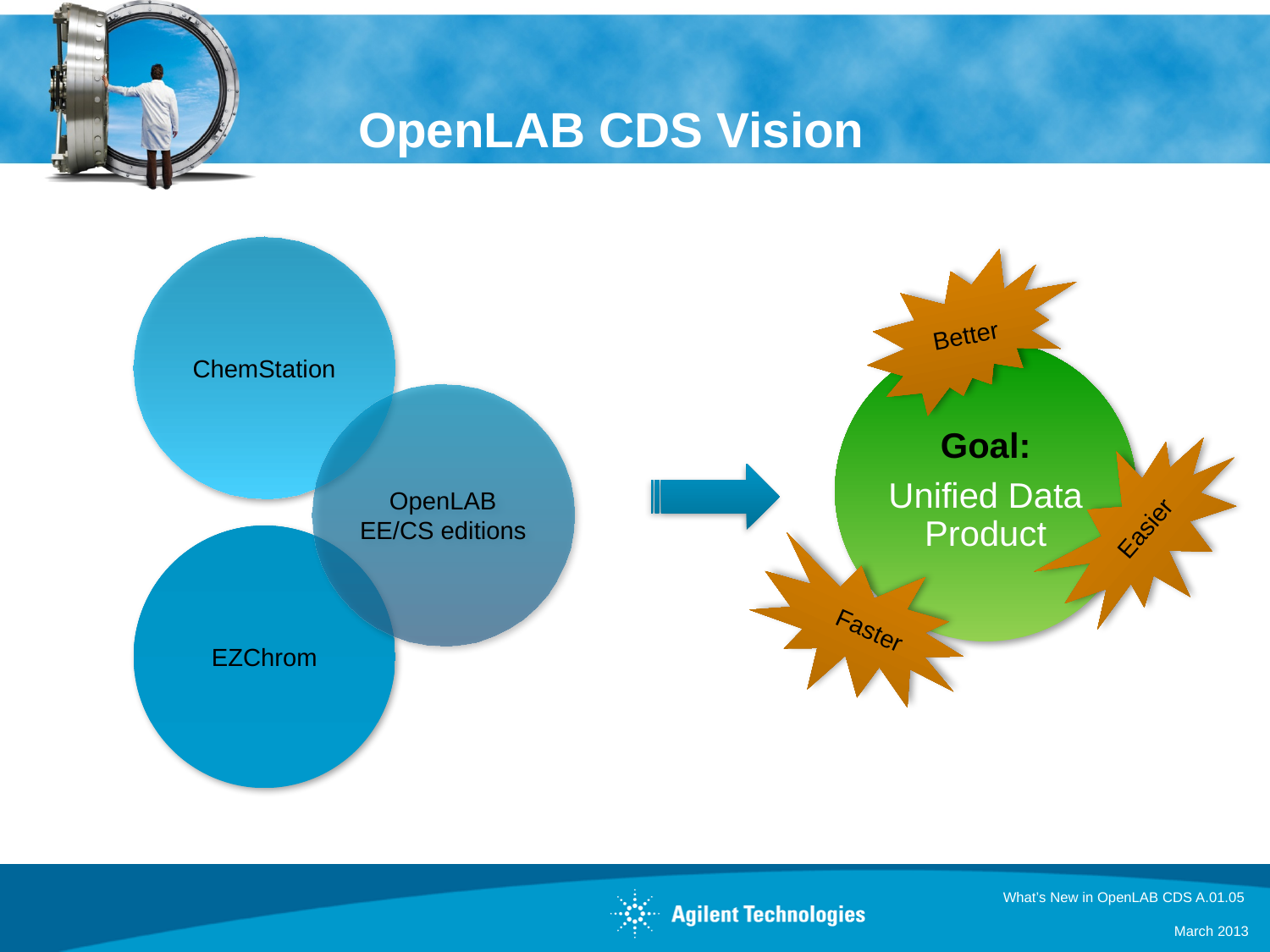

# OpenLAB CDS Vision
ChemStation
Better

OpenLAB EE/CS editions
Goal:
Unified Data Product
Easier

EZChrom
   Faster